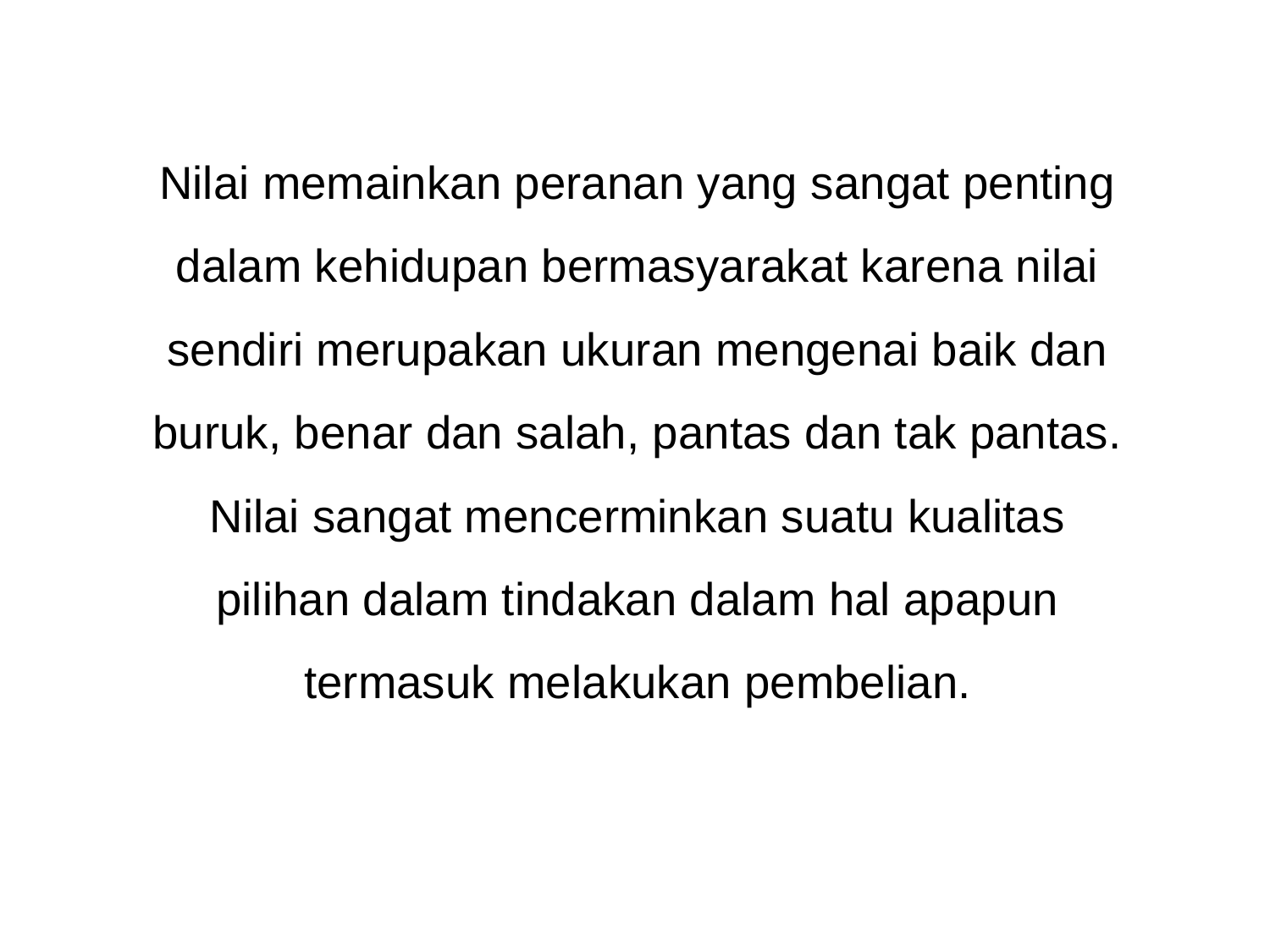

Nilai memainkan peranan yang sangat penting dalam kehidupan bermasyarakat karena nilai sendiri merupakan ukuran mengenai baik dan buruk, benar dan salah, pantas dan tak pantas. Nilai sangat mencerminkan suatu kualitas pilihan dalam tindakan dalam hal apapun termasuk melakukan pembelian.